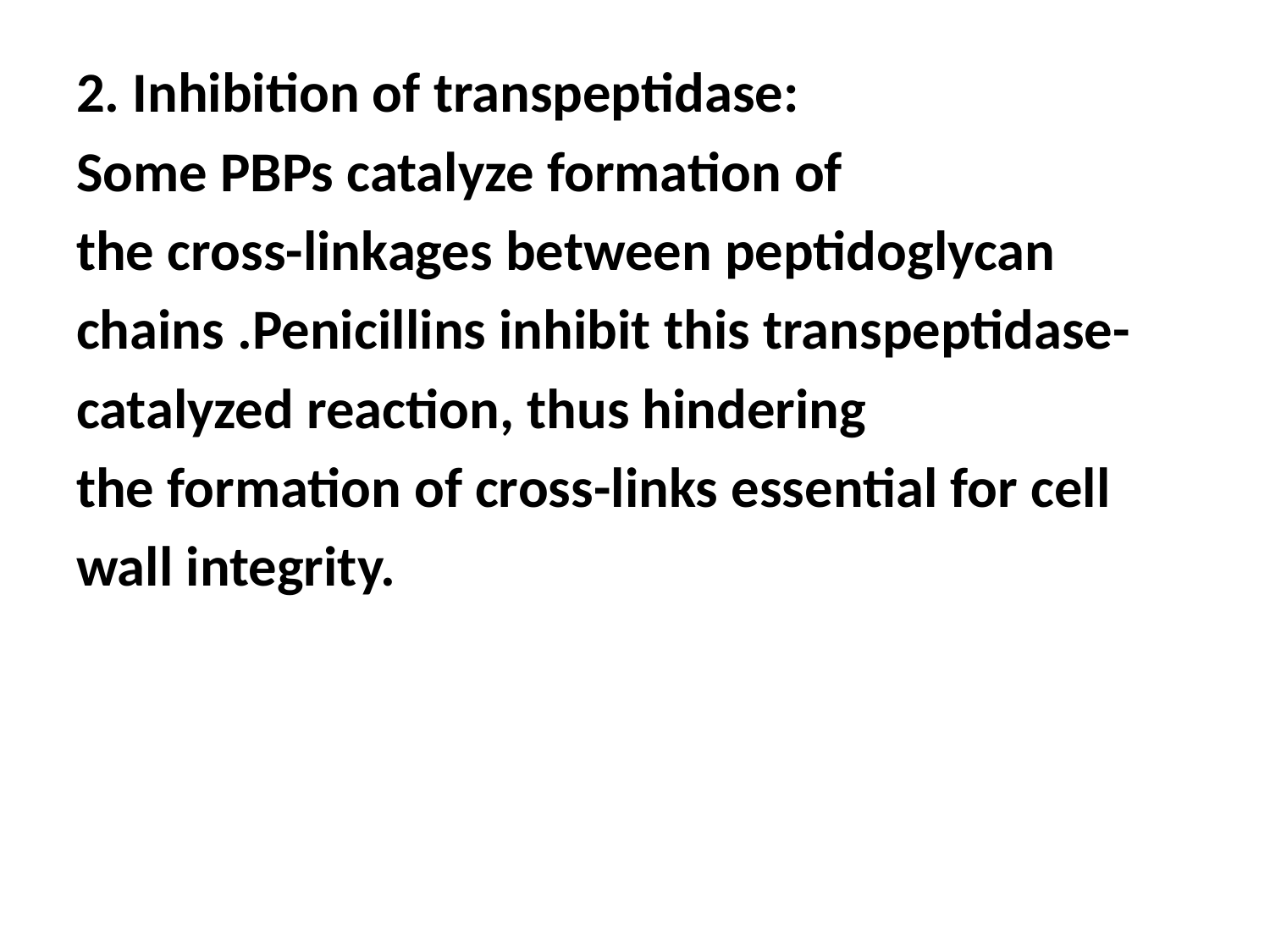

2. Inhibition of transpeptidase:
Some PBPs catalyze formation of
the cross-linkages between peptidoglycan
chains .Penicillins inhibit this transpeptidase-
catalyzed reaction, thus hindering
the formation of cross-links essential for cell
wall integrity.